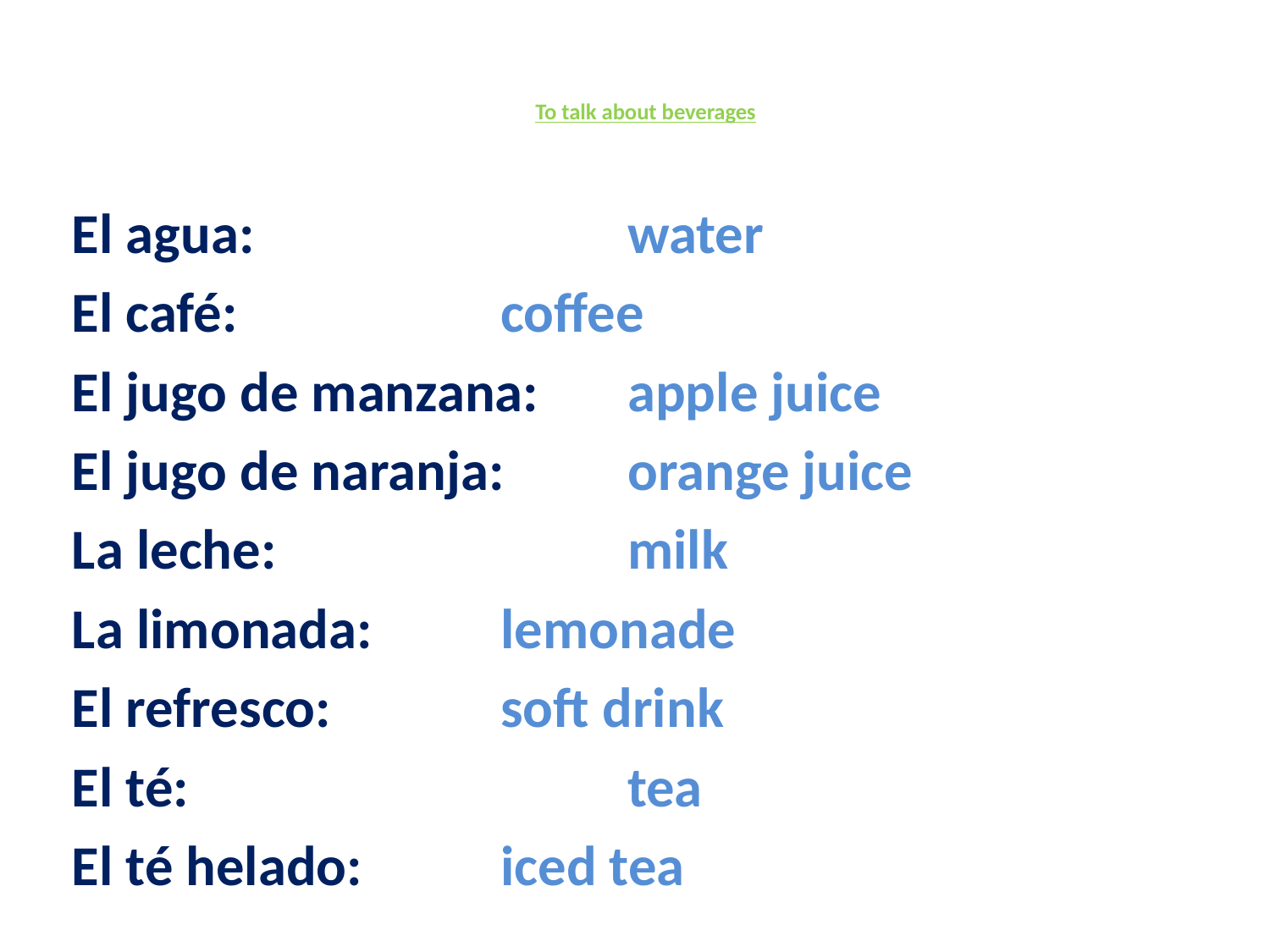

# To talk about beverages
El agua:			water
El café:			coffee
El jugo de manzana: 	apple juice
El jugo de naranja:	orange juice
La leche:			milk
La limonada:		lemonade
El refresco:		soft drink
El té:				tea
El té helado:		iced tea